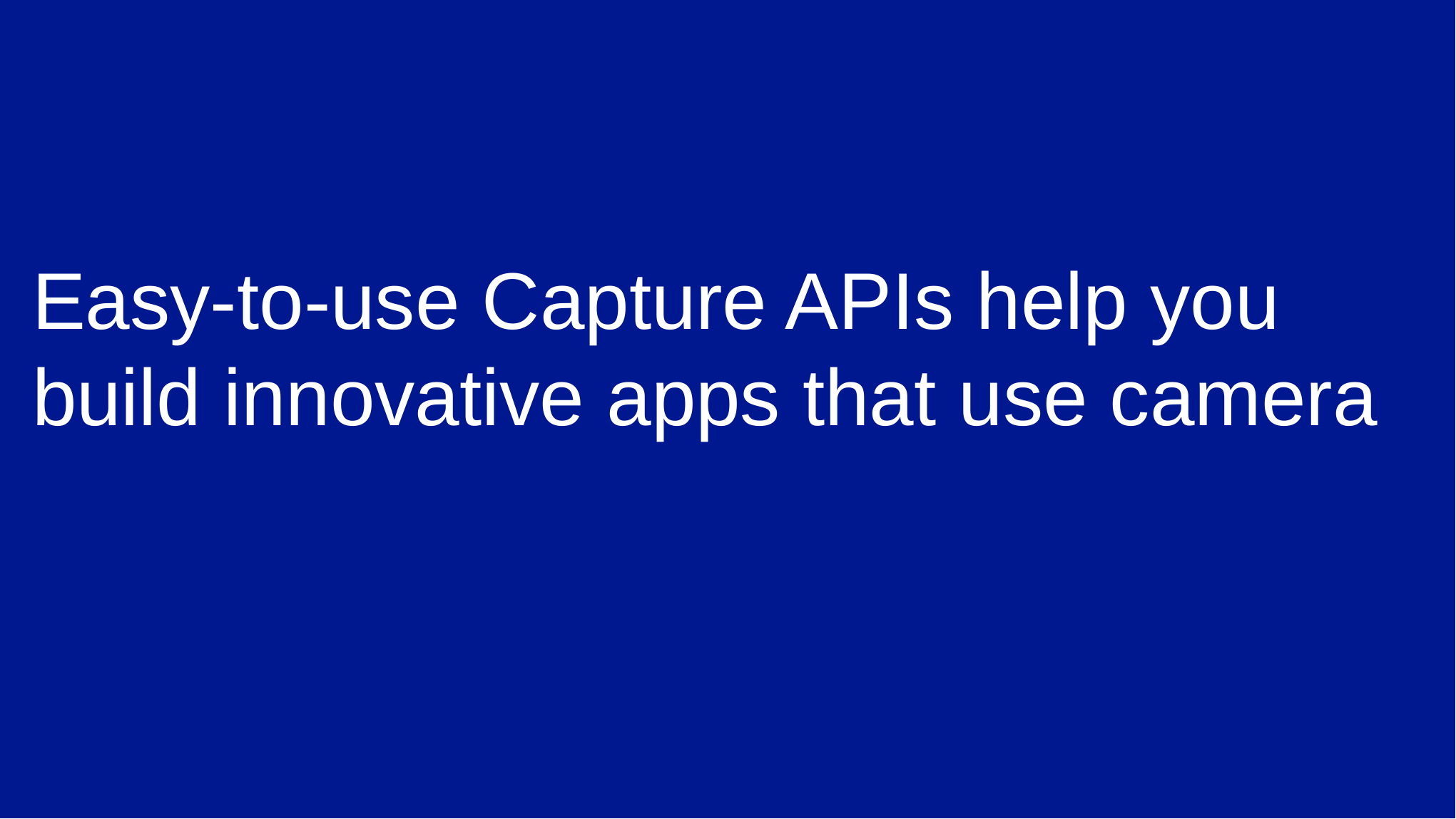

# Easy-to-use Capture APIs help you build innovative apps that use camera